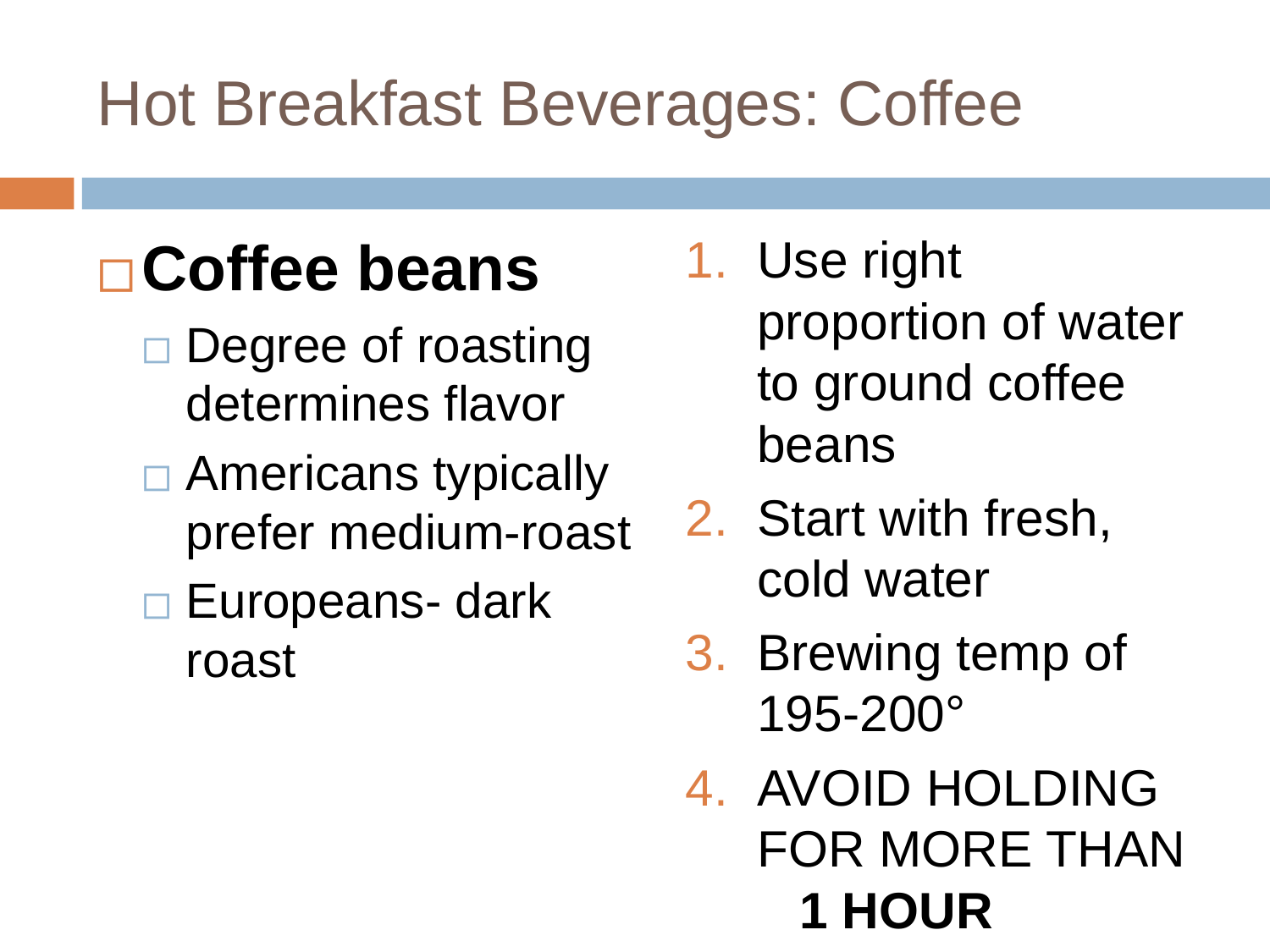

# Hot Breakfast Beverages: Coffee
Coffee beans
Degree of roasting determines flavor
Americans typically prefer medium-roast
Europeans- dark roast

Use right proportion of water to ground coffee beans
Start with fresh, cold water
Brewing temp of 195-200°
AVOID HOLDING FOR MORE THAN    1 HOUR
1.2